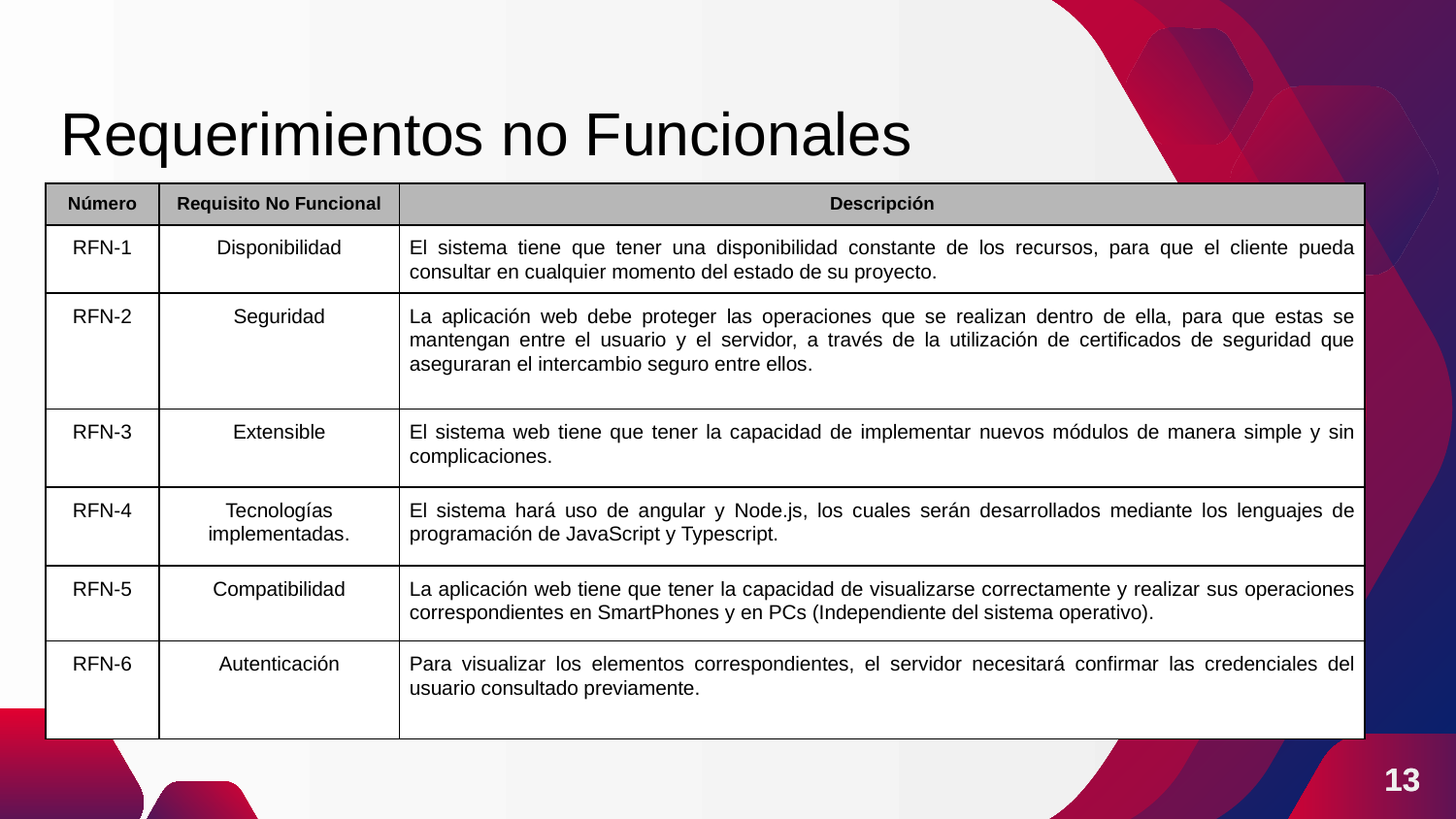

# Requerimientos no Funcionales
| Número | Requisito No Funcional | Descripción |
| --- | --- | --- |
| RFN-1 | Disponibilidad | El sistema tiene que tener una disponibilidad constante de los recursos, para que el cliente pueda consultar en cualquier momento del estado de su proyecto. |
| RFN-2 | Seguridad | La aplicación web debe proteger las operaciones que se realizan dentro de ella, para que estas se mantengan entre el usuario y el servidor, a través de la utilización de certificados de seguridad que aseguraran el intercambio seguro entre ellos. |
| RFN-3 | Extensible | El sistema web tiene que tener la capacidad de implementar nuevos módulos de manera simple y sin complicaciones. |
| RFN-4 | Tecnologías implementadas. | El sistema hará uso de angular y Node.js, los cuales serán desarrollados mediante los lenguajes de programación de JavaScript y Typescript. |
| RFN-5 | Compatibilidad | La aplicación web tiene que tener la capacidad de visualizarse correctamente y realizar sus operaciones correspondientes en SmartPhones y en PCs (Independiente del sistema operativo). |
| RFN-6 | Autenticación | Para visualizar los elementos correspondientes, el servidor necesitará confirmar las credenciales del usuario consultado previamente. |
13
13